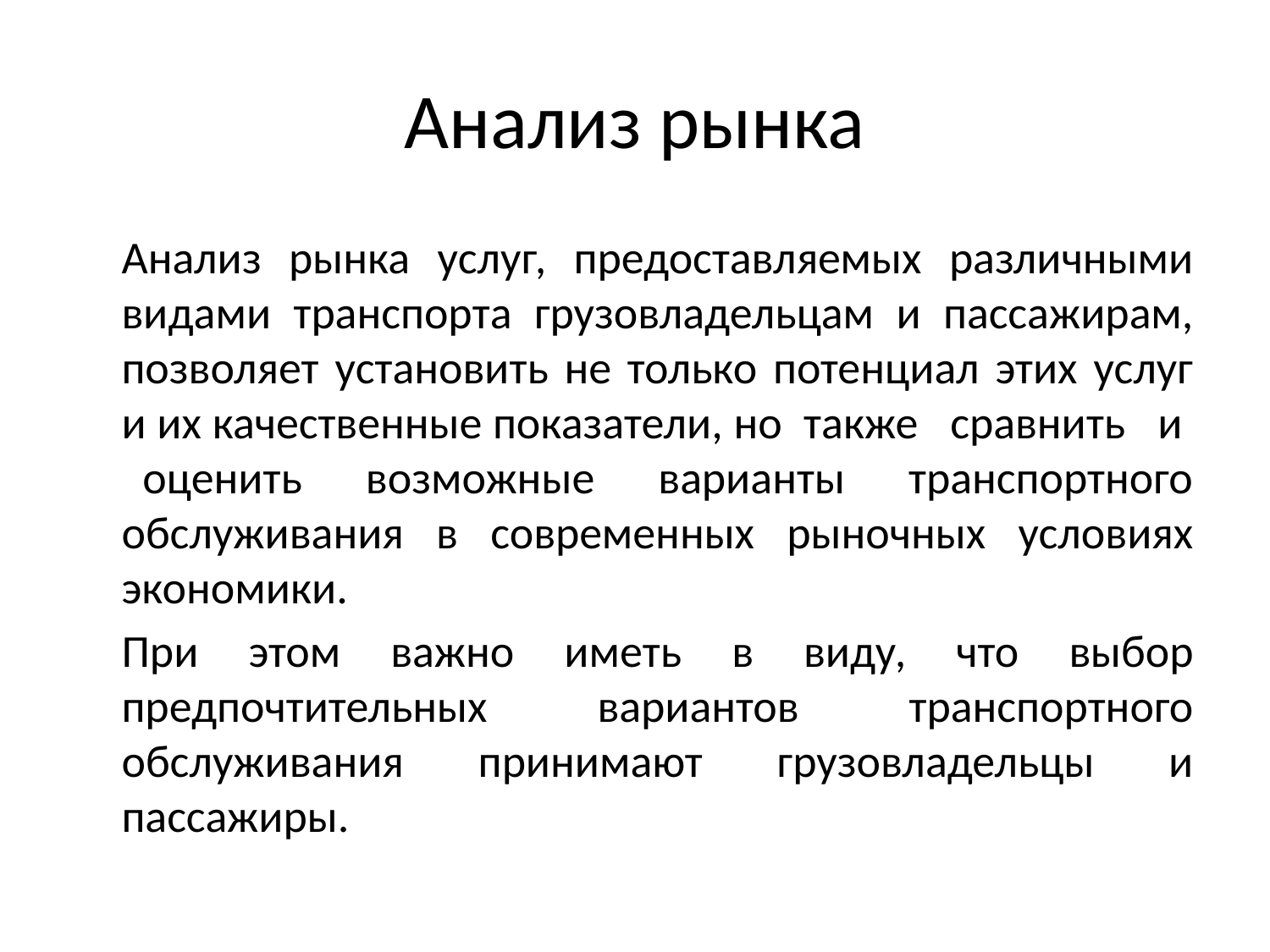

# Анализ рынка
		Анализ рынка услуг, предоставляемых различными видами транспорта грузовладельцам и пассажирам, позволяет установить не только потенциал этих услуг и их качественные показатели, но  также   сравнить   и   оценить   возможные   варианты   транспортного обслуживания в современных рыночных условиях экономики.
		При этом важно иметь в виду, что выбор предпочтительных вариантов транспортного обслуживания принимают грузовладельцы и пассажиры.